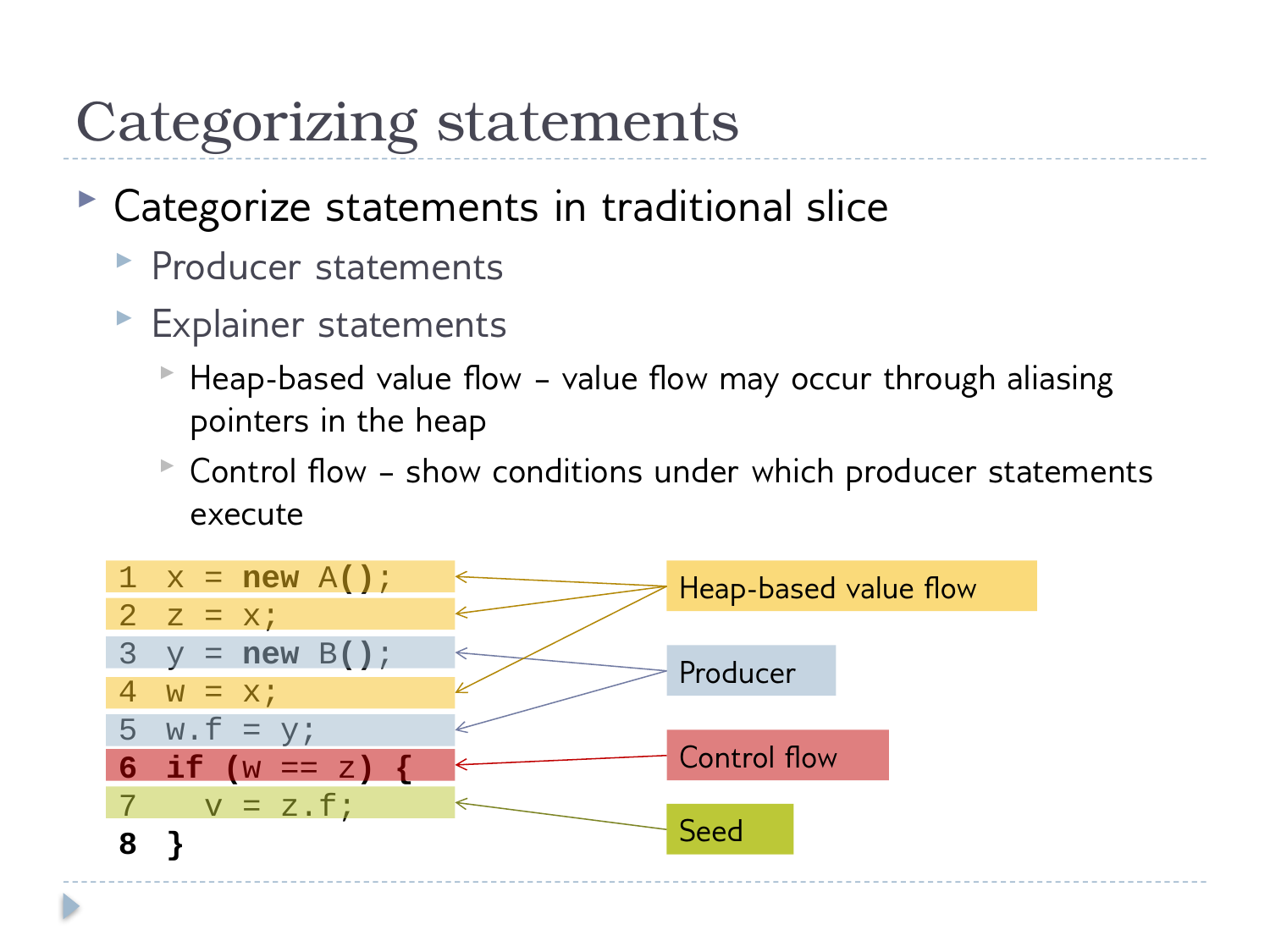

# Categorizing statements
Categorize statements in traditional slice
Producer statements
Explainer statements
Heap-based value flow – value flow may occur through aliasing pointers in the heap
Control flow – show conditions under which producer statements execute
x = new A();
z = x;
y = new B();
w = x;
w.f = y;
if (w == z) {
  v = z.f;
}

Heap-based value flow

Producer

Control flow

Seed